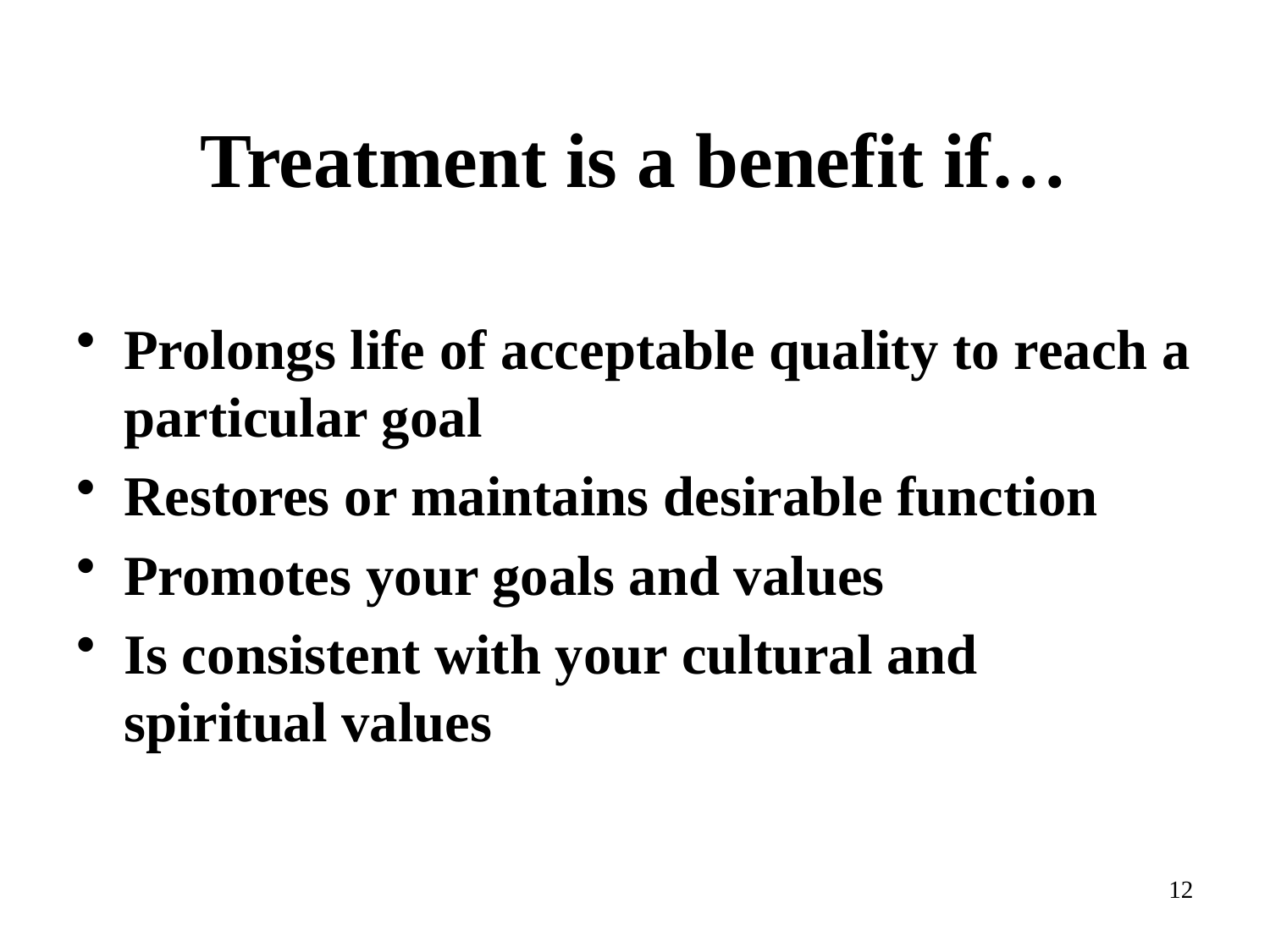

# Treatment is a benefit if…
Prolongs life of acceptable quality to reach a particular goal
Restores or maintains desirable function
Promotes your goals and values
Is consistent with your cultural and spiritual values
12